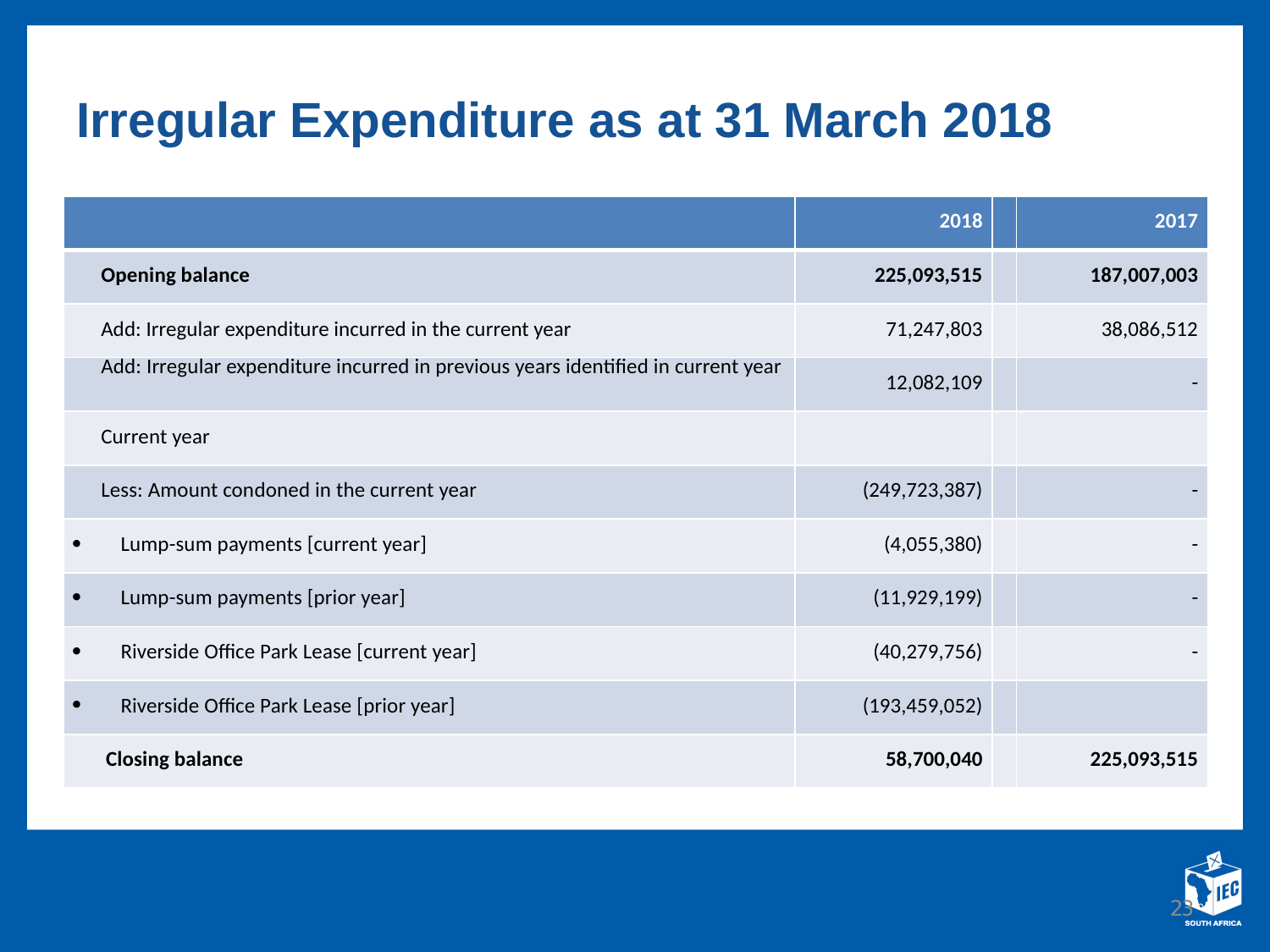

# Irregular Expenditure as at 31 March 2018
|  | 2018 |  | 2017 |
| --- | --- | --- | --- |
| Opening balance | 225,093,515 |  | 187,007,003 |
| Add: Irregular expenditure incurred in the current year | 71,247,803 |  | 38,086,512 |
| Add: Irregular expenditure incurred in previous years identified in current year | 12,082,109 |  | - |
| Current year |  |  |  |
| Less: Amount condoned in the current year | (249,723,387) |  | - |
| Lump-sum payments [current year] | (4,055,380) |  | - |
| Lump-sum payments [prior year] | (11,929,199) |  | - |
| Riverside Office Park Lease [current year] | (40,279,756) |  | - |
| Riverside Office Park Lease [prior year] | (193,459,052) |  |  |
| Closing balance | 58,700,040 |  | 225,093,515 |
23